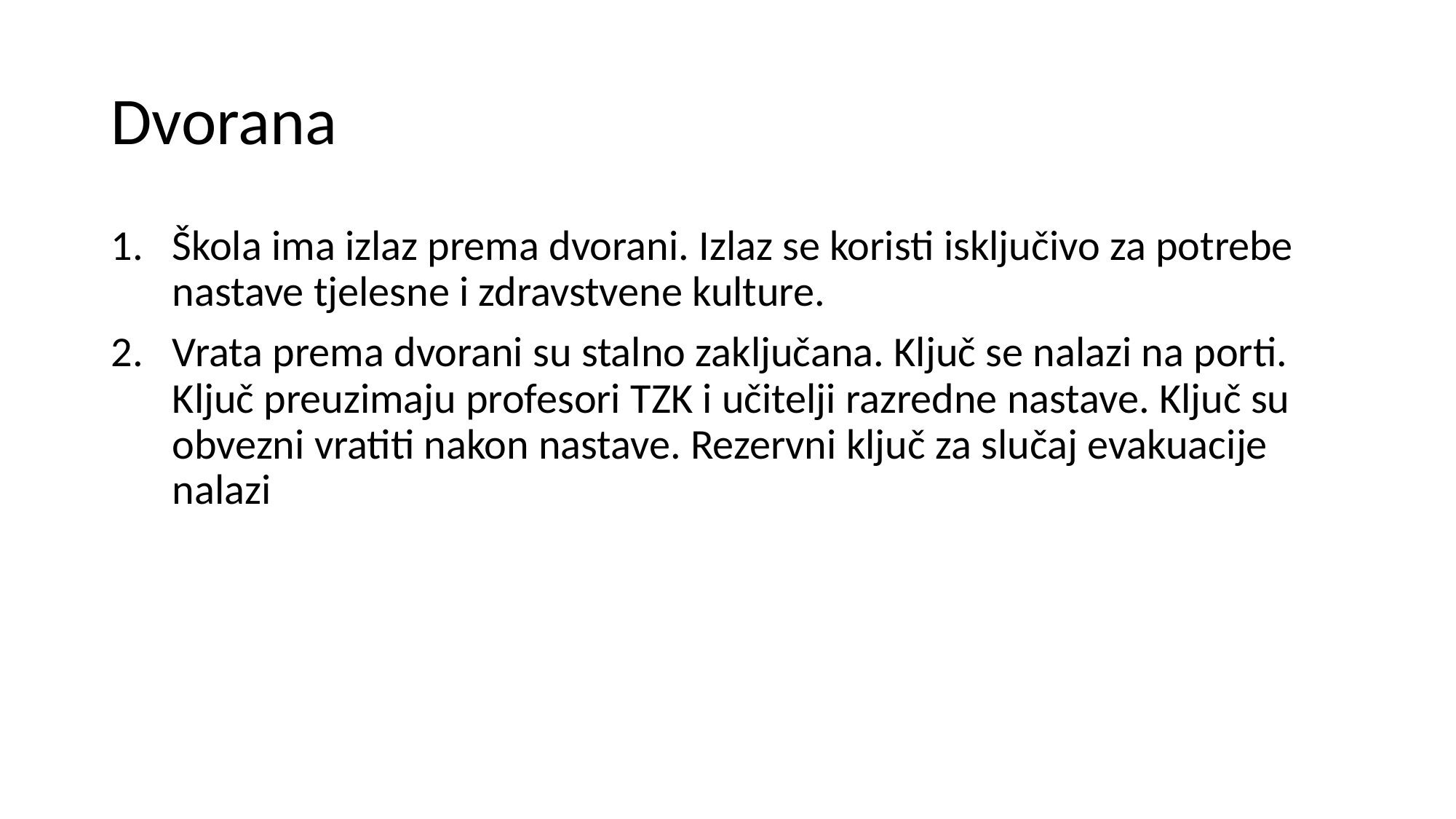

# Dvorana
Škola ima izlaz prema dvorani. Izlaz se koristi isključivo za potrebe nastave tjelesne i zdravstvene kulture.
Vrata prema dvorani su stalno zaključana. Ključ se nalazi na porti. Ključ preuzimaju profesori TZK i učitelji razredne nastave. Ključ su obvezni vratiti nakon nastave. Rezervni ključ za slučaj evakuacije nalazi